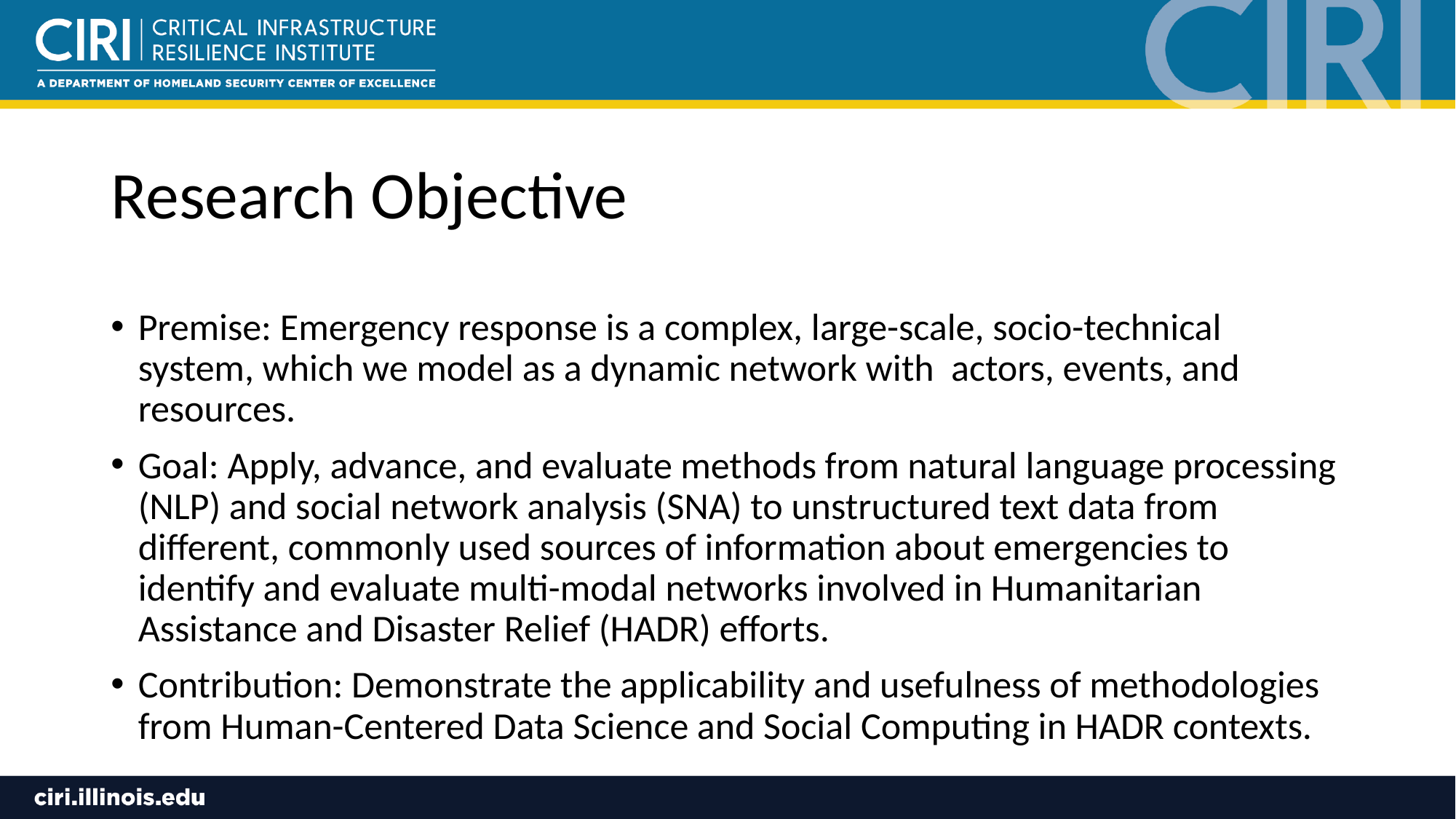

# Research Objective
Premise: Emergency response is a complex, large-scale, socio-technical system, which we model as a dynamic network with  actors, events, and resources.
Goal: Apply, advance, and evaluate methods from natural language processing (NLP) and social network analysis (SNA) to unstructured text data from different, commonly used sources of information about emergencies to identify and evaluate multi-modal networks involved in Humanitarian Assistance and Disaster Relief (HADR) efforts.
Contribution: Demonstrate the applicability and usefulness of methodologies from Human-Centered Data Science and Social Computing in HADR contexts.